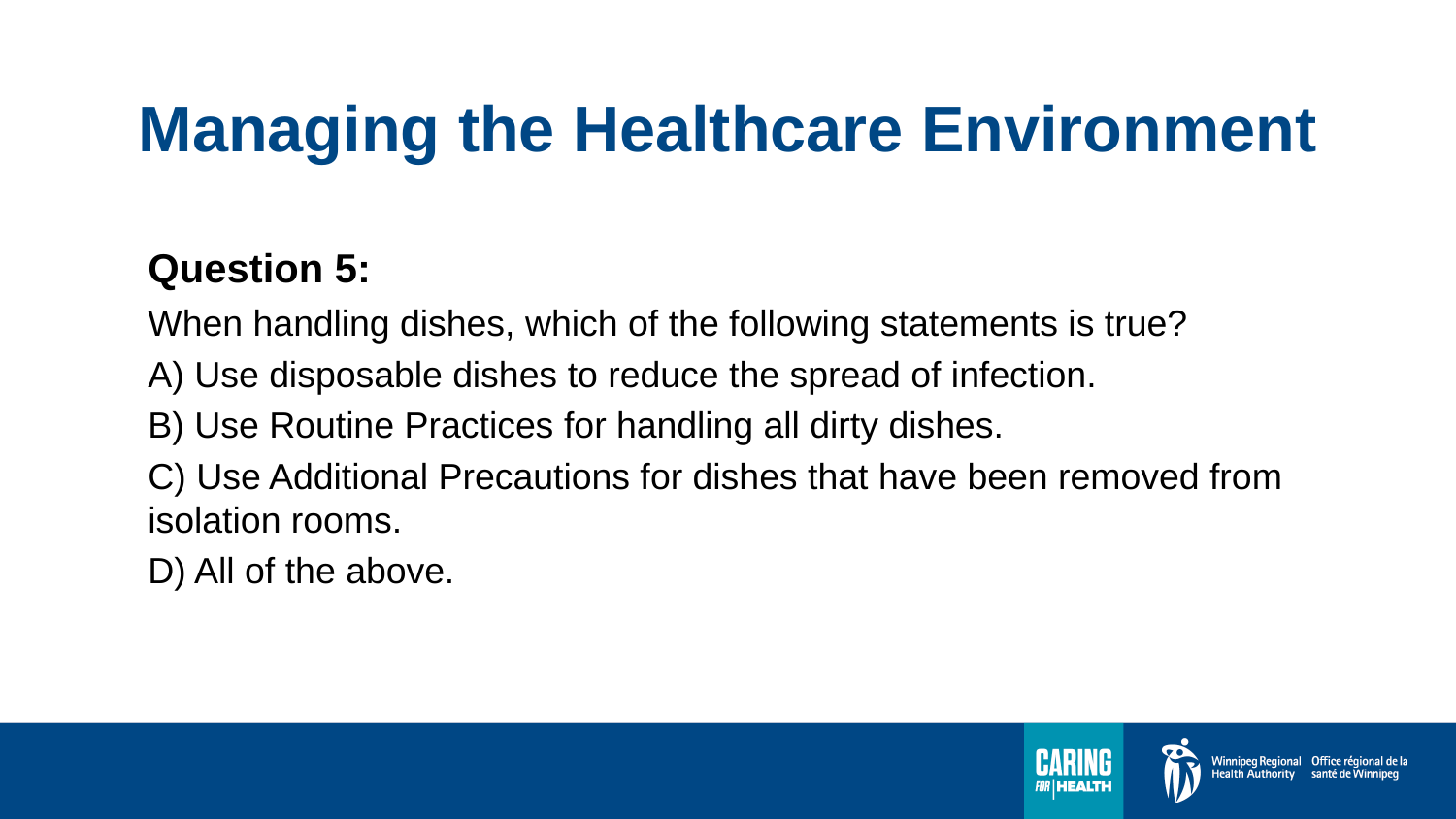

# Managing the Healthcare Environment
Question 5:
When handling dishes, which of the following statements is true?
A) Use disposable dishes to reduce the spread of infection.
B) Use Routine Practices for handling all dirty dishes.
C) Use Additional Precautions for dishes that have been removed from isolation rooms.
D) All of the above.